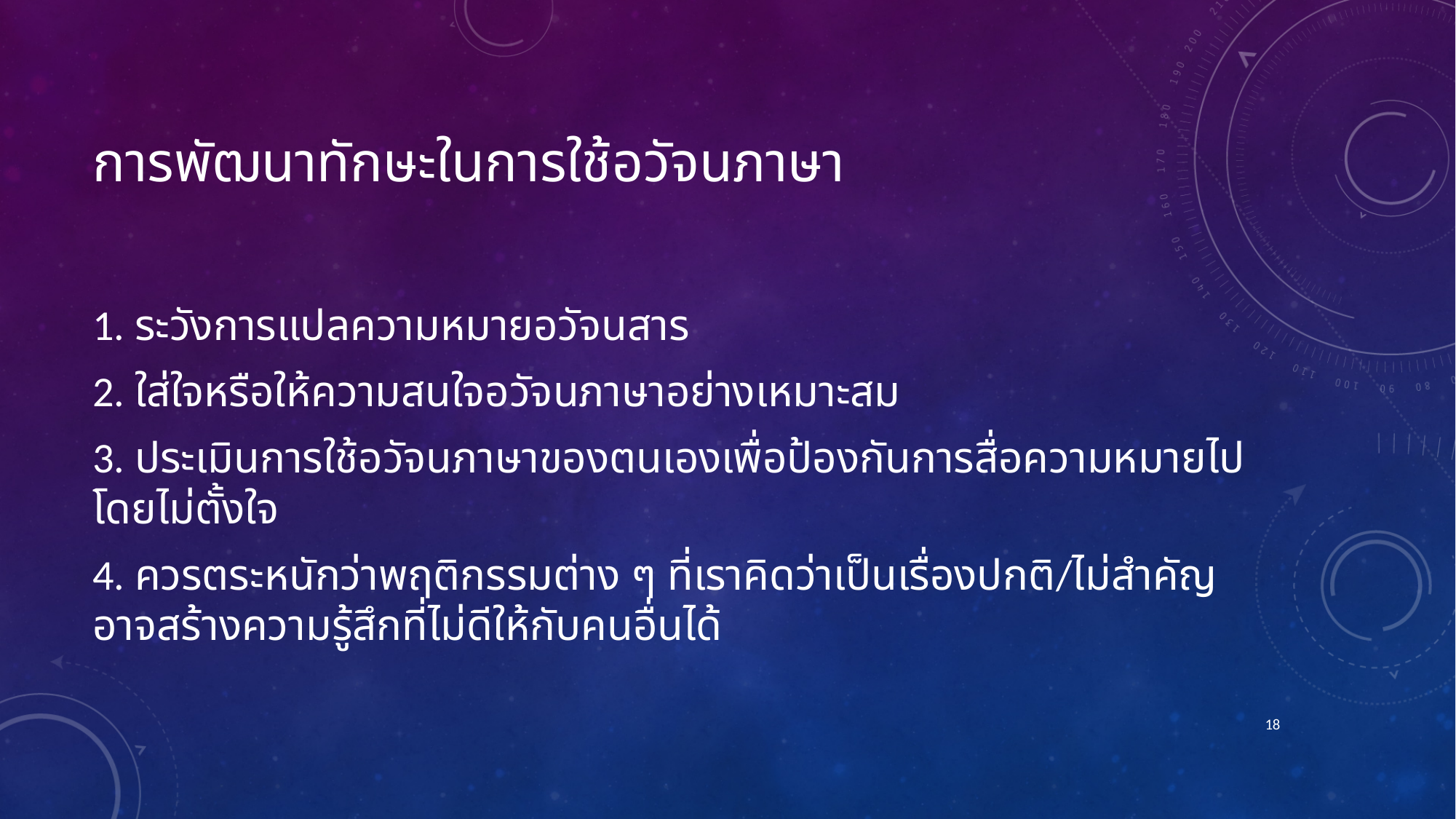

# การพัฒนาทักษะในการใช้อวัจนภาษา
1. ระวังการแปลความหมายอวัจนสาร
2. ใส่ใจหรือให้ความสนใจอวัจนภาษาอย่างเหมาะสม
3. ประเมินการใช้อวัจนภาษาของตนเองเพื่อป้องกันการสื่อความหมายไปโดยไม่ตั้งใจ
4. ควรตระหนักว่าพฤติกรรมต่าง ๆ ที่เราคิดว่าเป็นเรื่องปกติ/ไม่สำคัญอาจสร้างความรู้สึกที่ไม่ดีให้กับคนอื่นได้
18